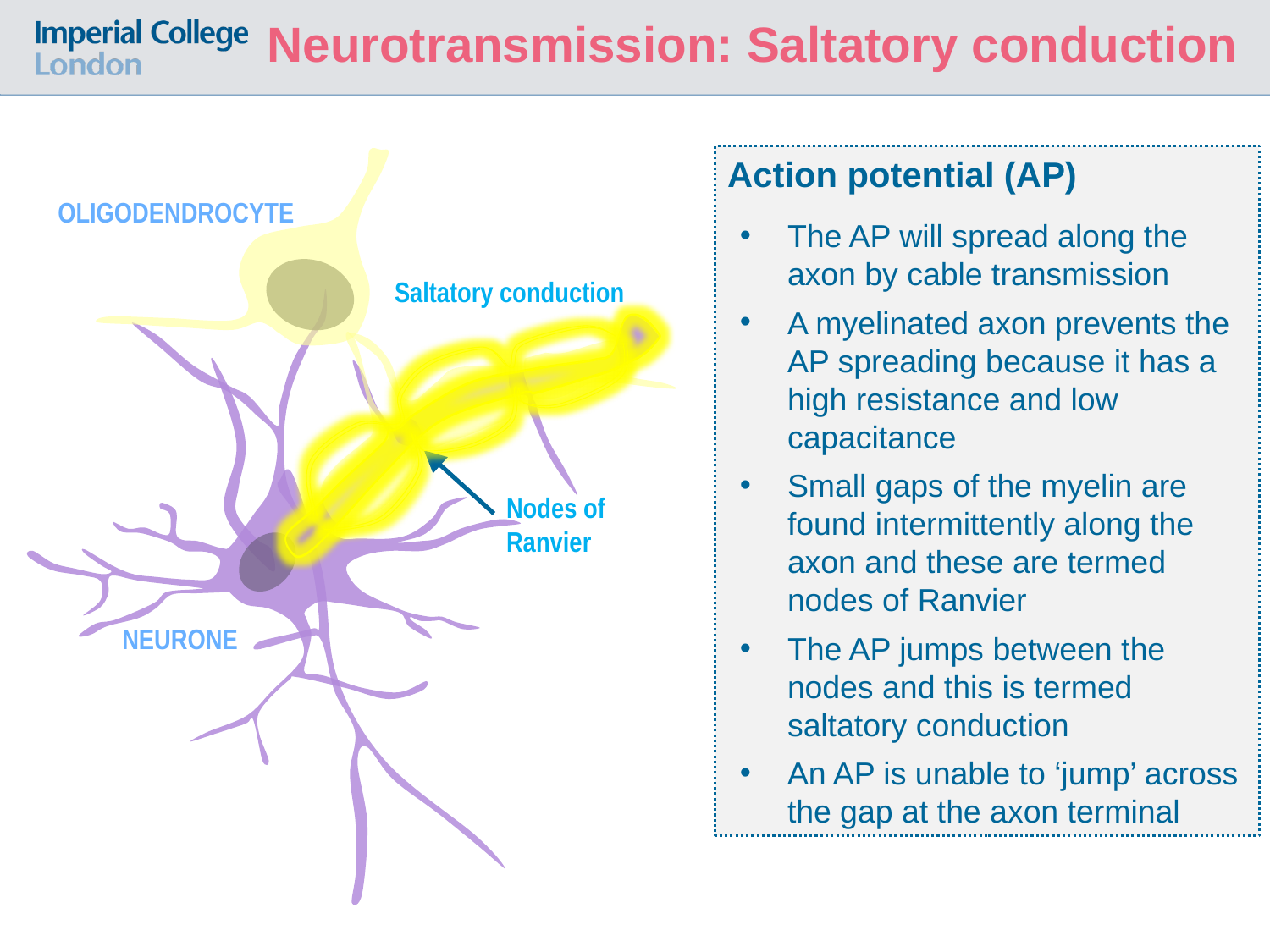

# Neurotransmission: Saltatory conduction

Action potential (AP)
The AP will spread along the axon by cable transmission
A myelinated axon prevents the AP spreading because it has a high resistance and low capacitance
Small gaps of the myelin are found intermittently along the axon and these are termed nodes of Ranvier
The AP jumps between the nodes and this is termed saltatory conduction
An AP is unable to ‘jump’ across the gap at the axon terminal
OLIGODENDROCYTE
Saltatory conduction

Nodes of Ranvier
NEURONE